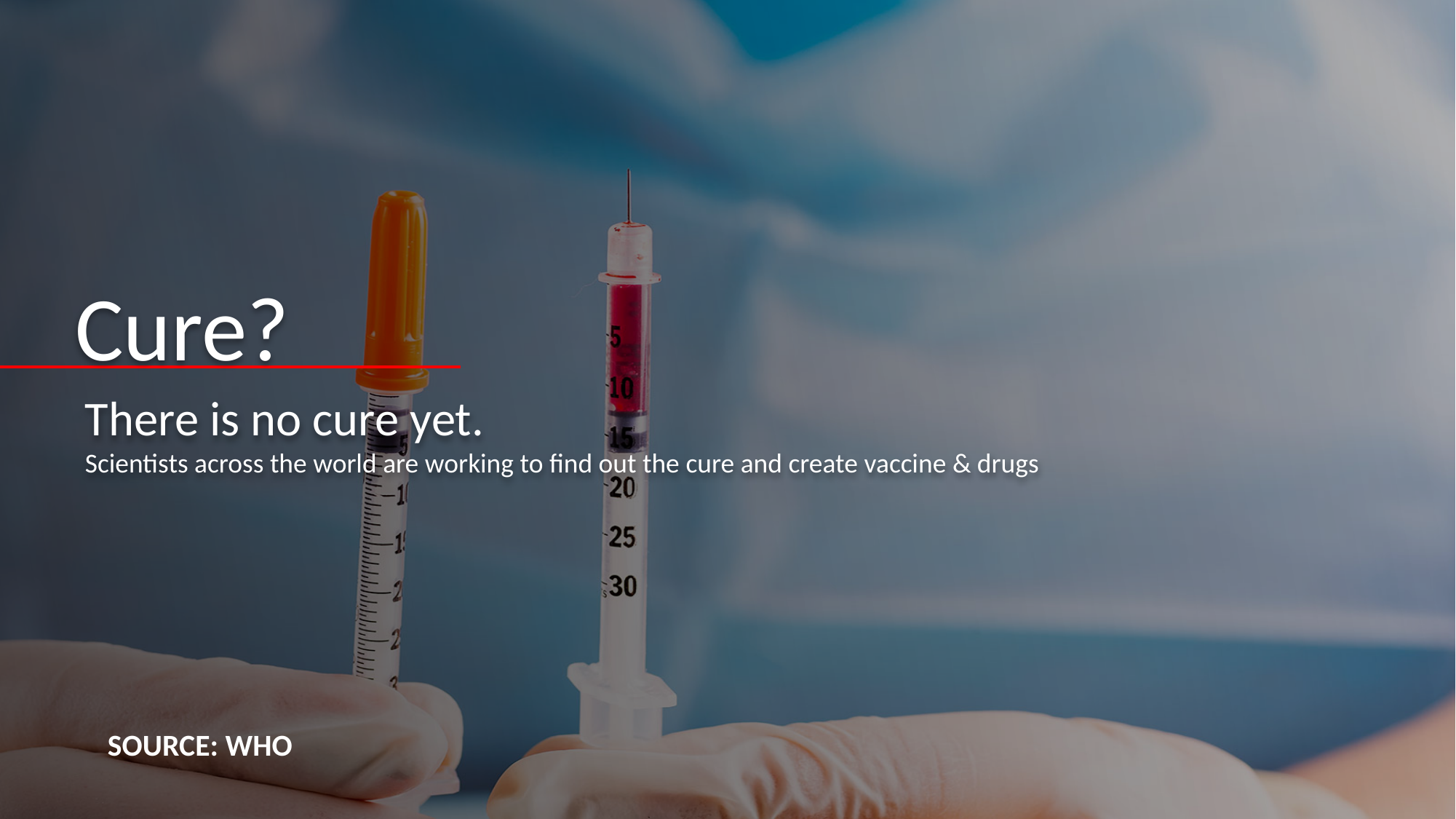

Cure?
There is no cure yet.
Scientists across the world are working to find out the cure and create vaccine & drugs
SOURCE: WHO